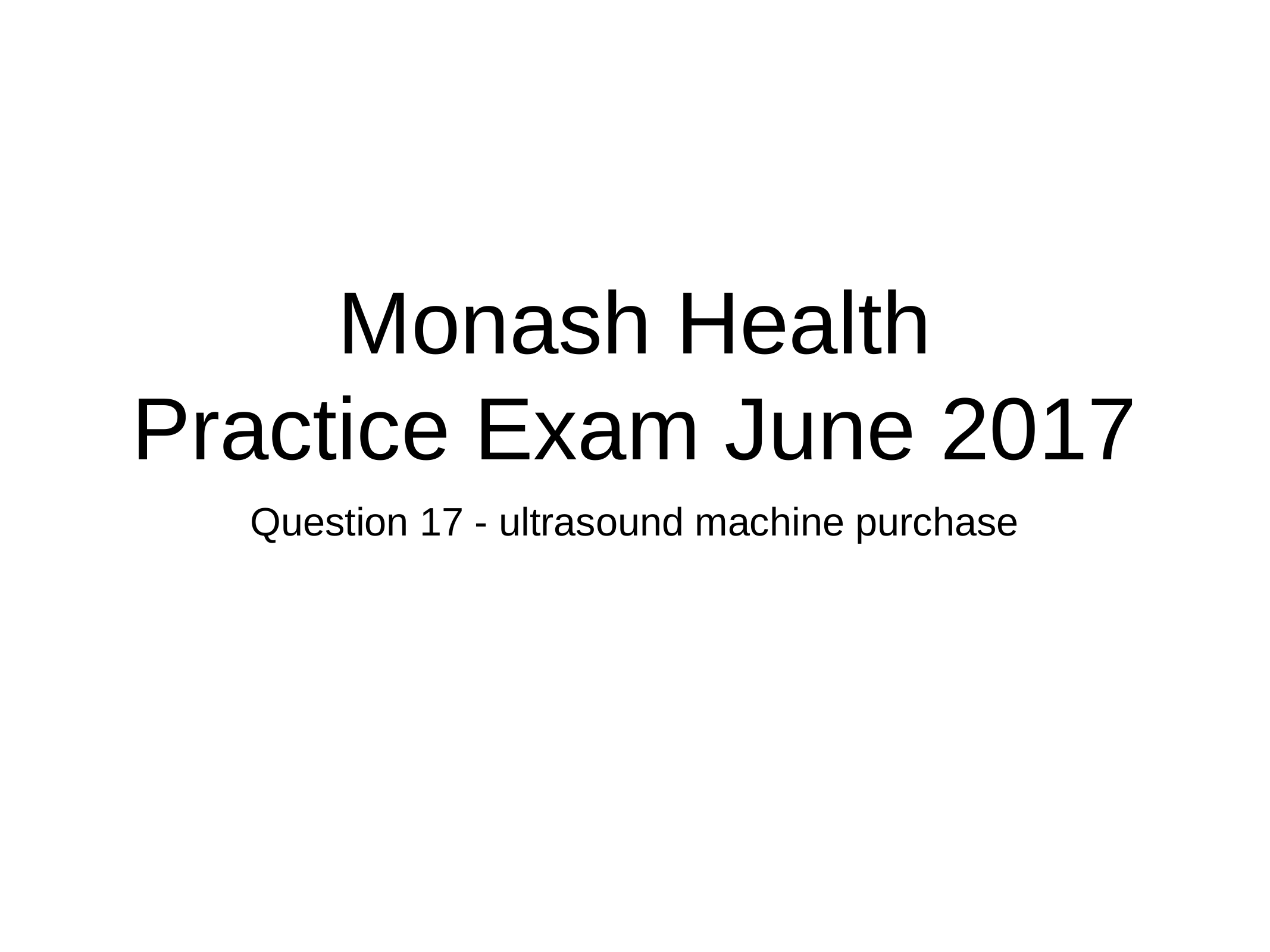

# Monash Health
Practice Exam June 2017
Question 17 - ultrasound machine purchase